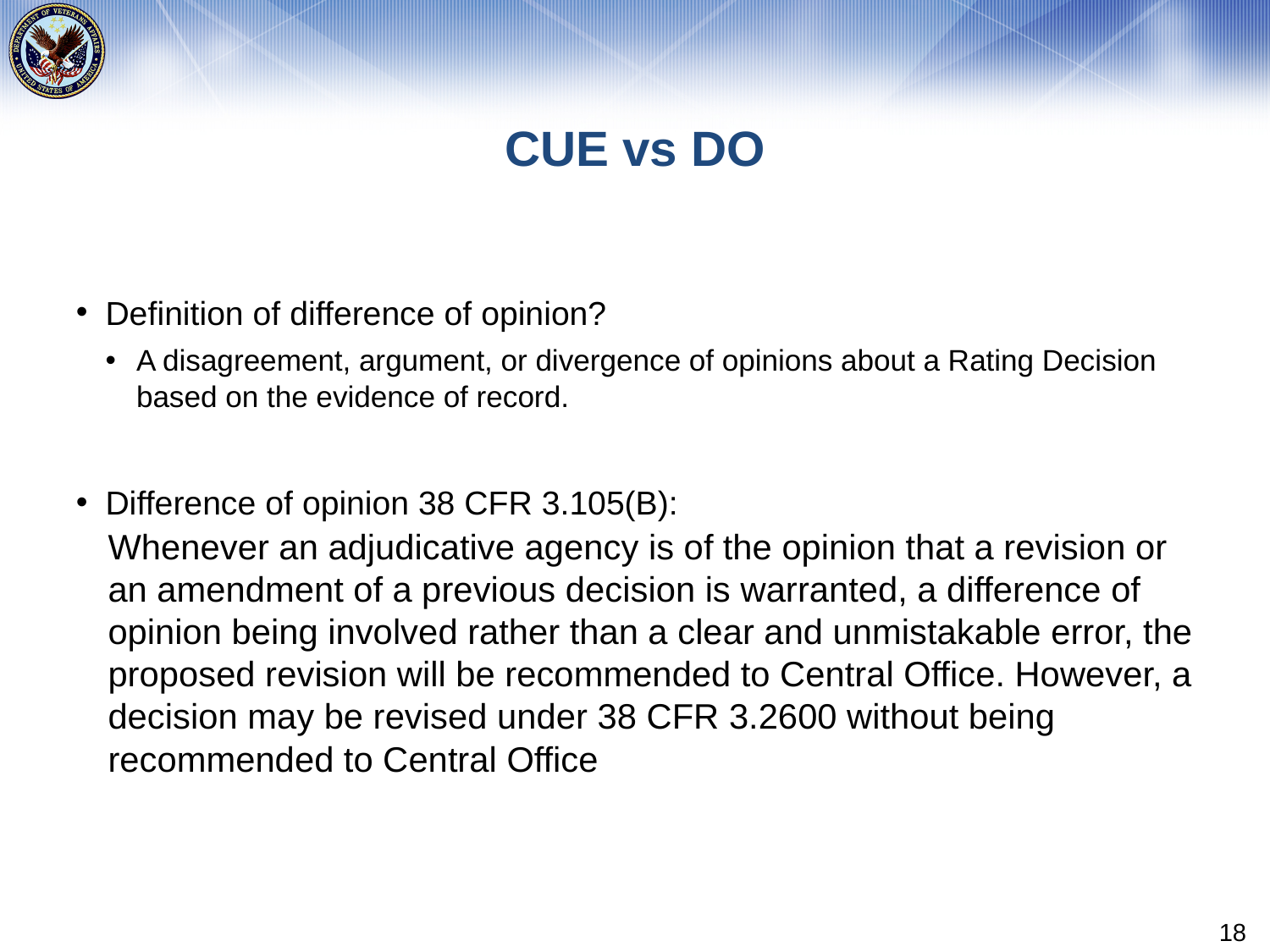

# CUE vs DO
Definition of difference of opinion?
A disagreement, argument, or divergence of opinions about a Rating Decision based on the evidence of record.

Difference of opinion 38 CFR 3.105(B):
Whenever an adjudicative agency is of the opinion that a revision or an amendment of a previous decision is warranted, a difference of opinion being involved rather than a clear and unmistakable error, the proposed revision will be recommended to Central Office. However, a decision may be revised under 38 CFR 3.2600 without being recommended to Central Office
18